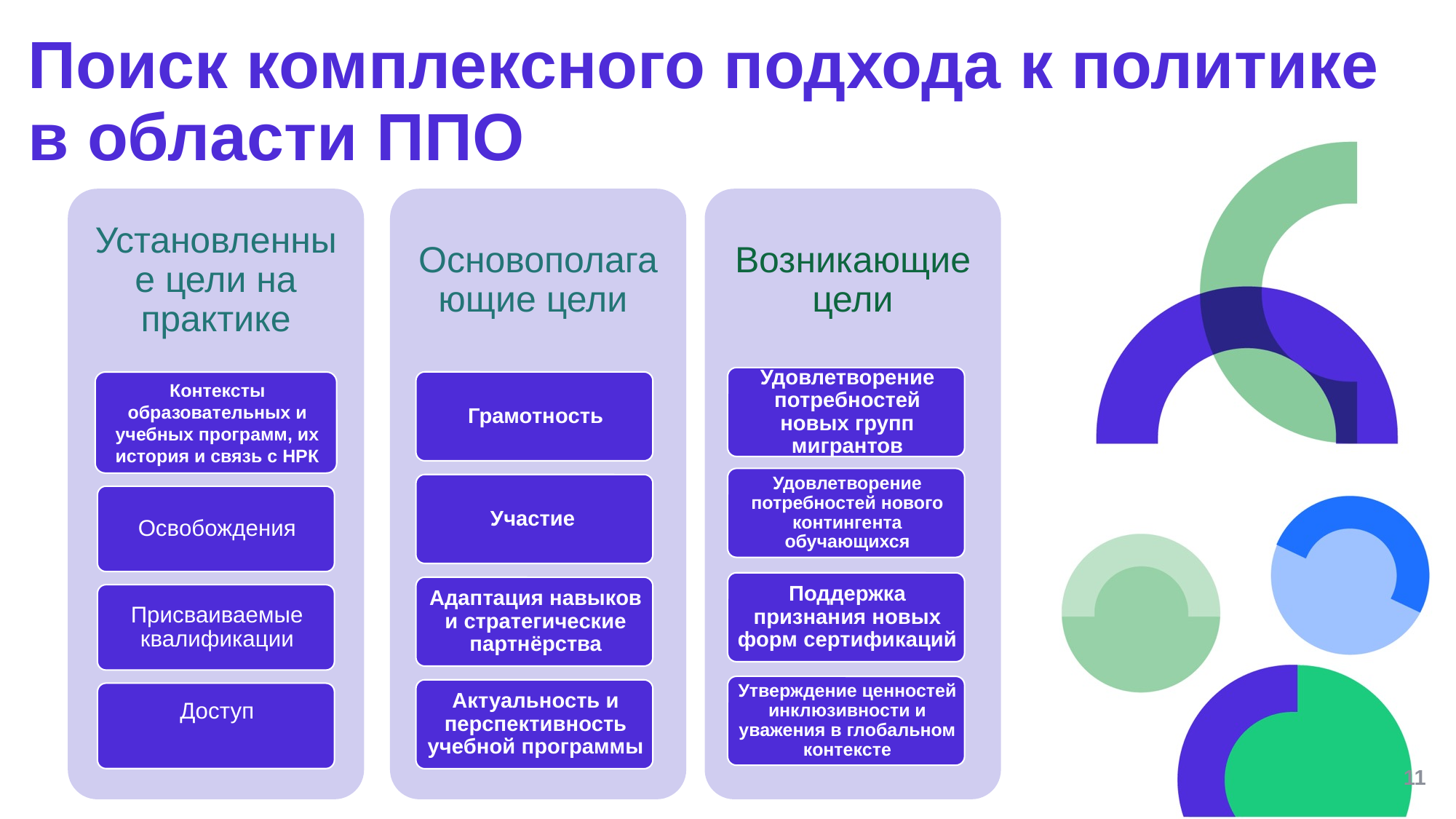

# Поиск комплексного подхода к политике в области ППО
Установленные цели на практике
Контексты образовательных и учебных программ, их история и связь с НРК
Освобождения
Присваиваемые квалификации
Доступ

Основополагающие цели
Грамотность
Участие
Адаптация навыков и стратегические партнёрства
Актуальность и перспективность учебной программы
Возникающие цели
Удовлетворение потребностей новых групп мигрантов
Удовлетворение потребностей нового контингента обучающихся
Поддержка признания новых форм сертификаций
Утверждение ценностей инклюзивности и уважения в глобальном контексте
11